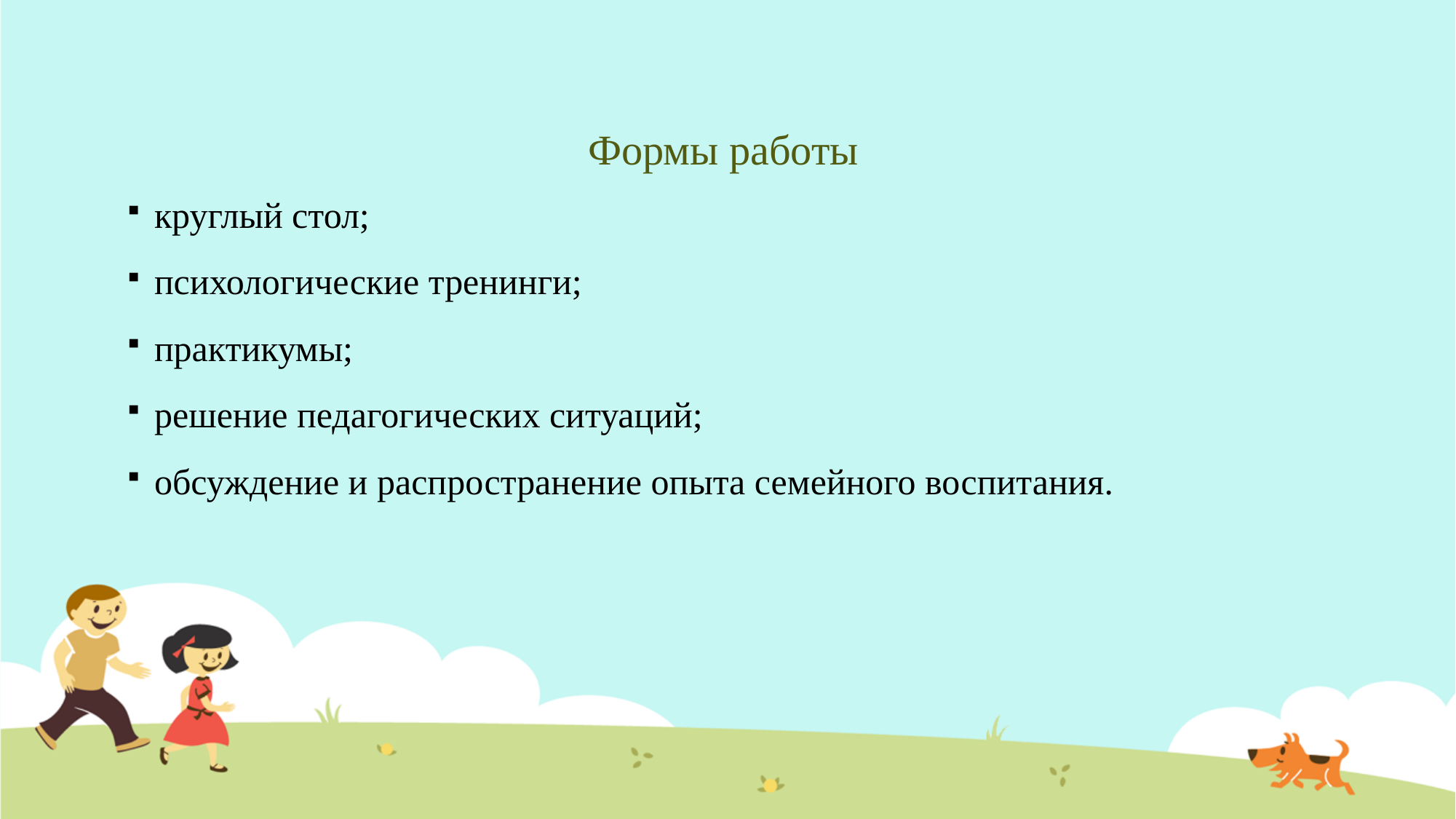

# Формы работы
круглый стол;
психологические тренинги;
практикумы;
решение педагогических ситуаций;
обсуждение и распространение опыта семейного воспитания.